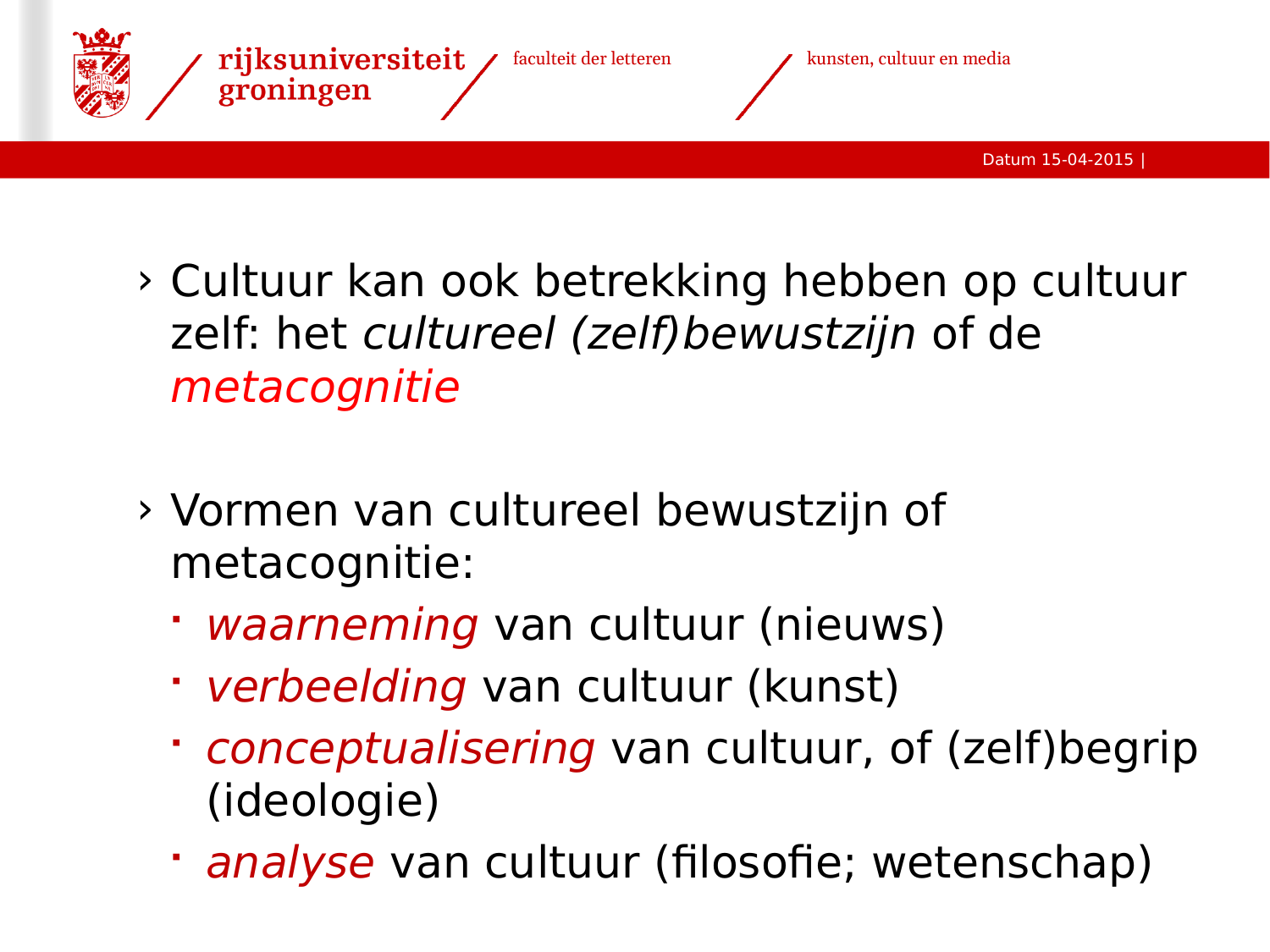

Cultuur kan ook betrekking hebben op cultuur zelf: het cultureel (zelf)bewustzijn of de metacognitie

Vormen van cultureel bewustzijn of metacognitie:
waarneming van cultuur (nieuws)
verbeelding van cultuur (kunst)
conceptualisering van cultuur, of (zelf)begrip (ideologie)
analyse van cultuur (filosofie; wetenschap)